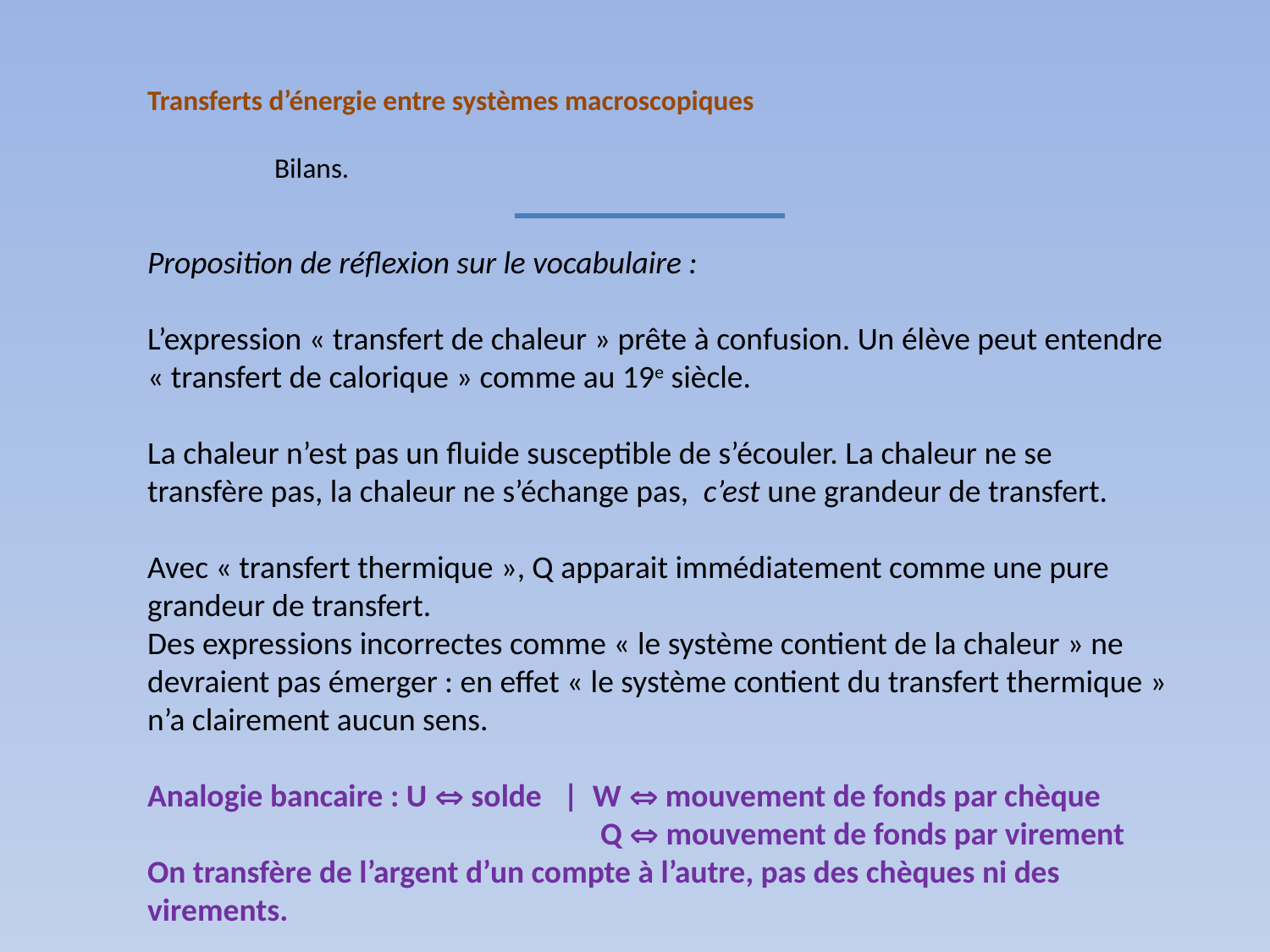

Transferts d’énergie entre systèmes macroscopiques

	Bilans.
Proposition de réflexion sur le vocabulaire :

L’expression « transfert de chaleur » prête à confusion. Un élève peut entendre « transfert de calorique » comme au 19e siècle.

La chaleur n’est pas un fluide susceptible de s’écouler. La chaleur ne se transfère pas, la chaleur ne s’échange pas,  c’est une grandeur de transfert.

Avec « transfert thermique », Q apparait immédiatement comme une pure grandeur de transfert.
Des expressions incorrectes comme « le système contient de la chaleur » ne devraient pas émerger : en effet « le système contient du transfert thermique » n’a clairement aucun sens.

Analogie bancaire : U ⇔ solde   |  W ⇔ mouvement de fonds par chèque
			          Q ⇔ mouvement de fonds par virement
On transfère de l’argent d’un compte à l’autre, pas des chèques ni des virements.